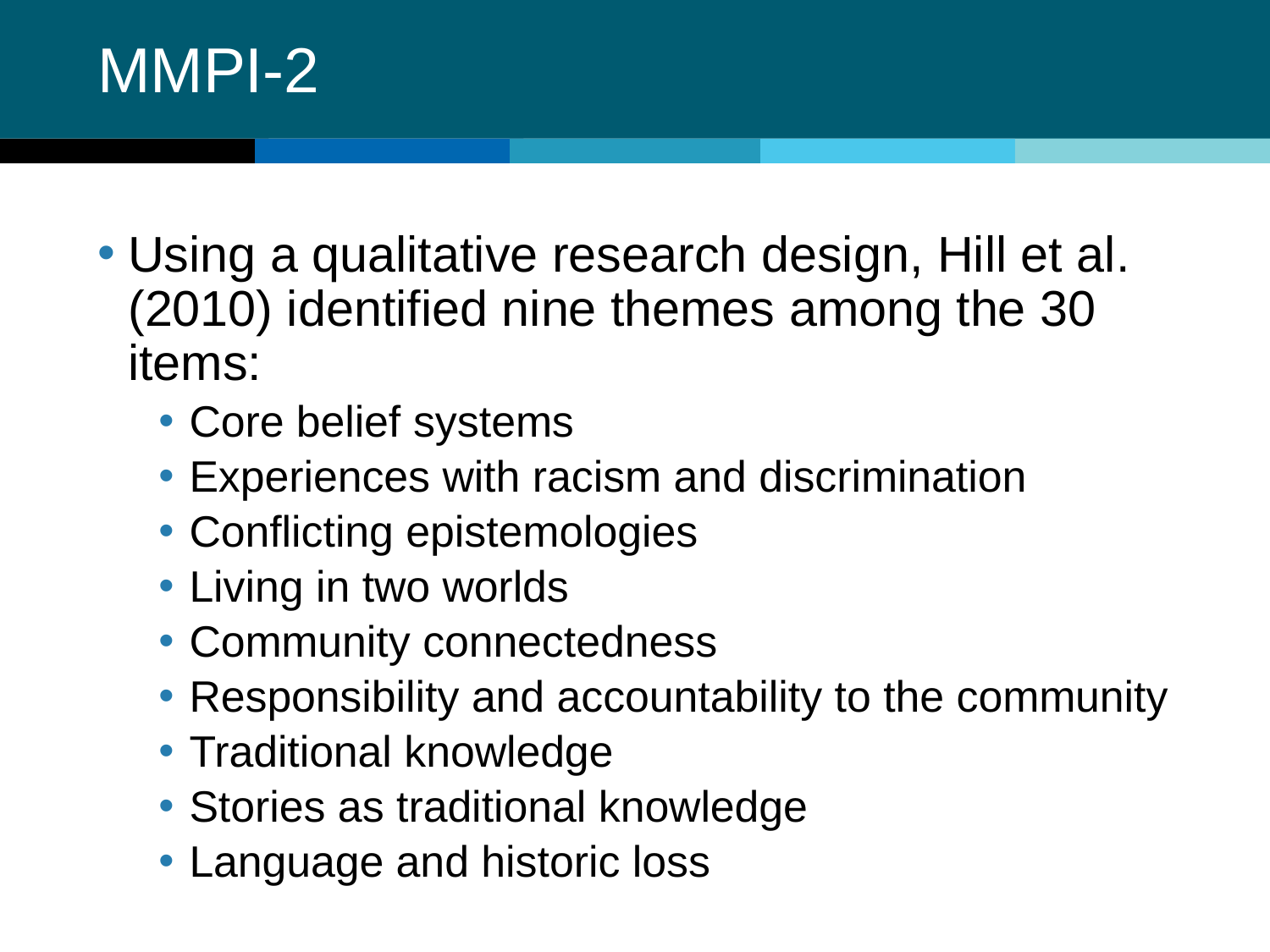

# MMPI-2
Using a qualitative research design, Hill et al. (2010) identified nine themes among the 30 items:
Core belief systems
Experiences with racism and discrimination
Conflicting epistemologies
Living in two worlds
Community connectedness
Responsibility and accountability to the community
Traditional knowledge
Stories as traditional knowledge
Language and historic loss